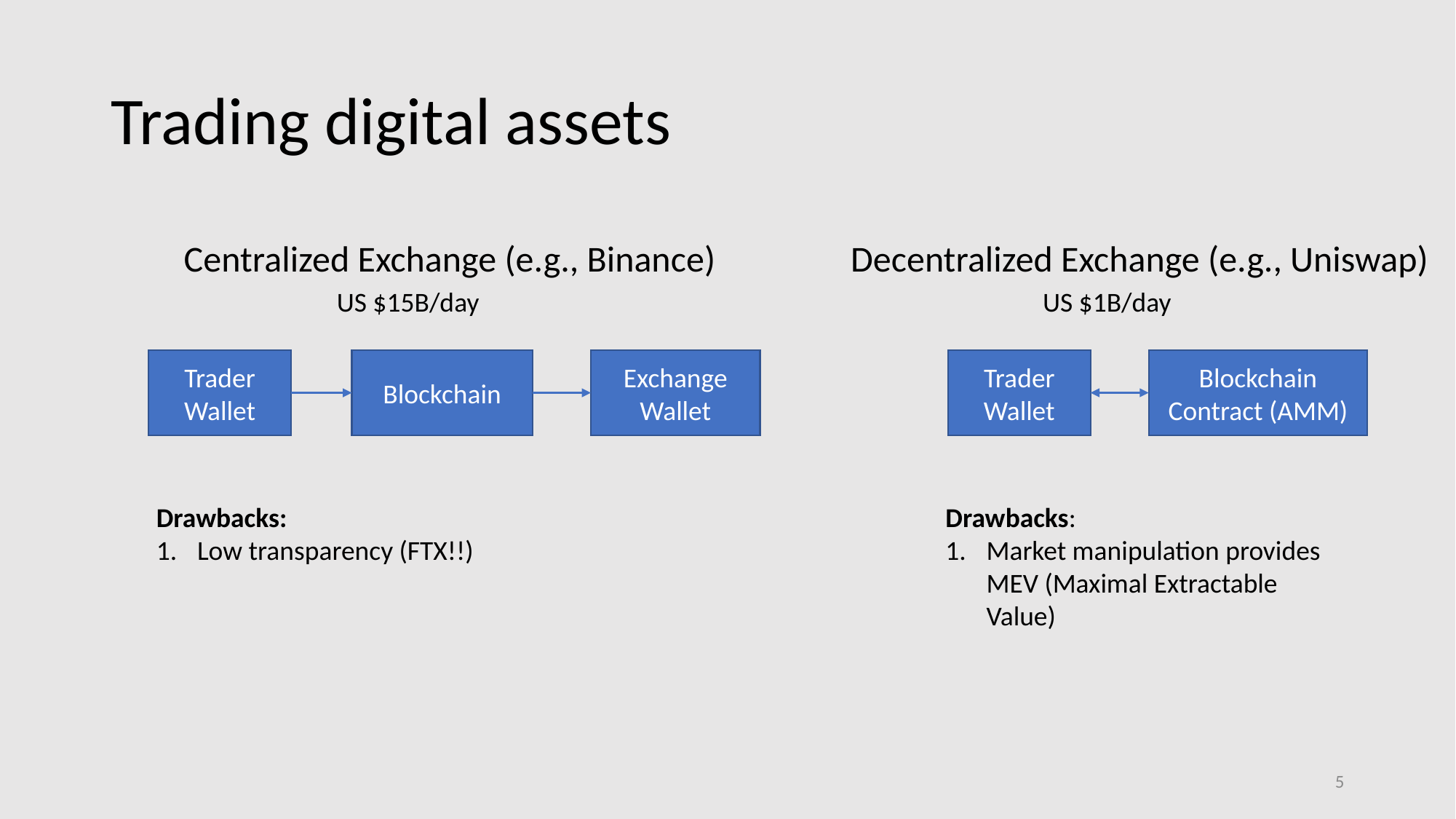

# Trading digital assets
Centralized Exchange (e.g., Binance)
Decentralized Exchange (e.g., Uniswap)
US $15B/day
US $1B/day
Trader
Wallet
Blockchain
Exchange
Wallet
Trader
Wallet
Blockchain
Contract (AMM)
Drawbacks:
Low transparency (FTX!!)

Drawbacks:
Market manipulation provides MEV (Maximal Extractable Value)

5